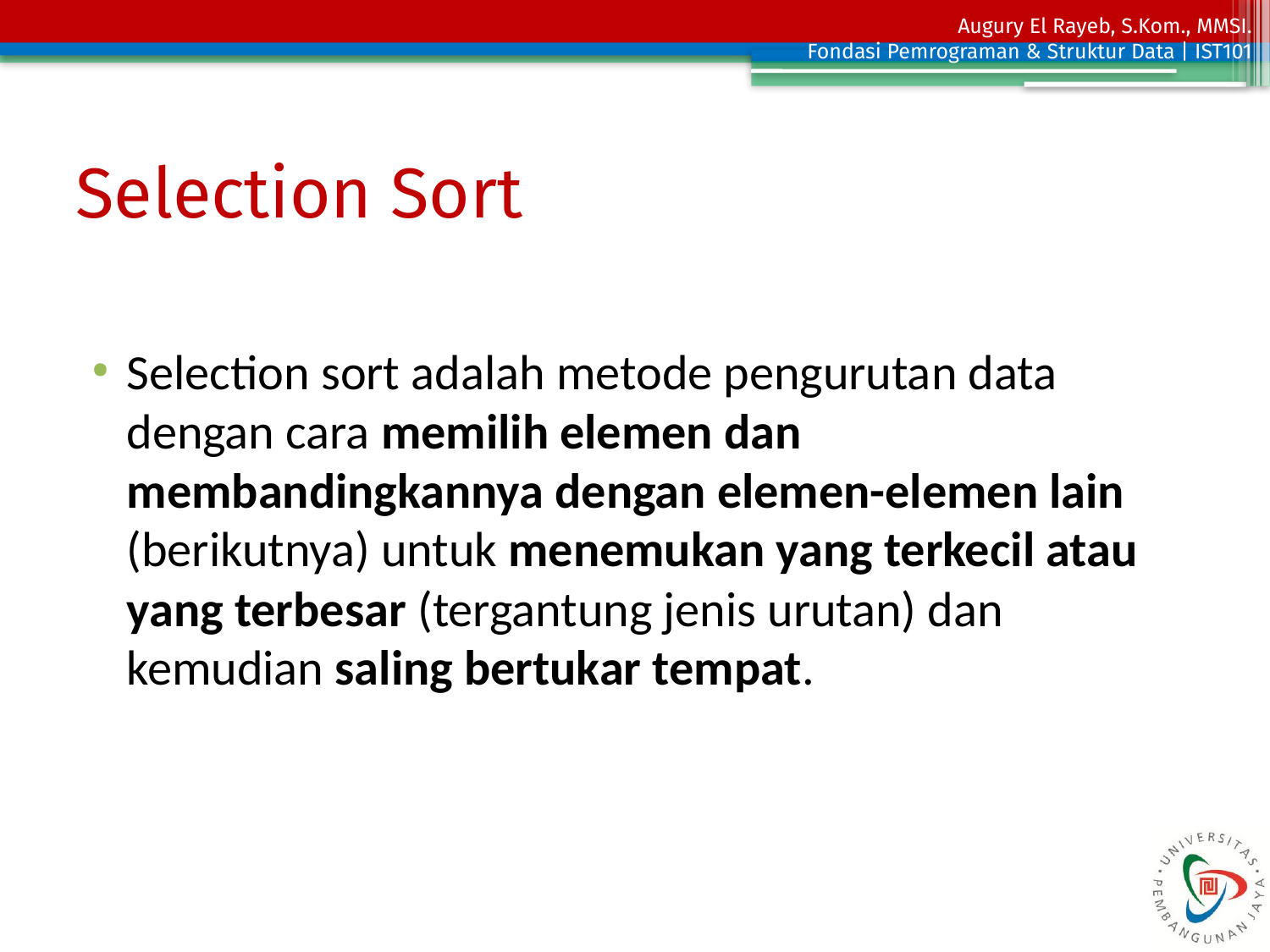

# Selection Sort

Selection sort adalah metode pengurutan data dengan cara memilih elemen dan membandingkannya dengan elemen-elemen lain (berikutnya) untuk menemukan yang terkecil atau yang terbesar (tergantung jenis urutan) dan kemudian saling bertukar tempat.